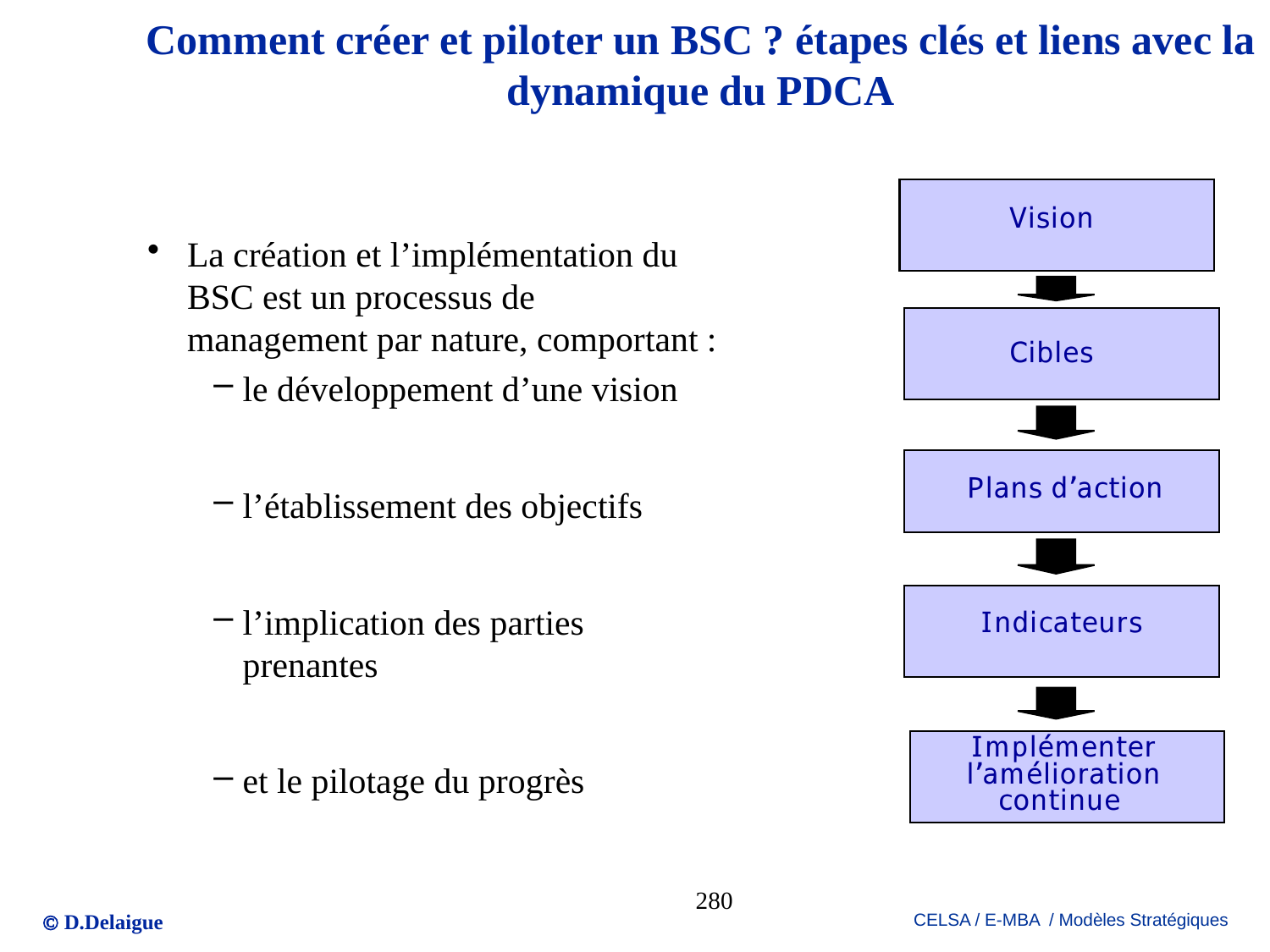

# Comment créer et piloter un BSC ? étapes clés et liens avec la dynamique du PDCA

Vision

Cibles

Plans d’action

Indicateurs

Implémenter l’amélioration continue

La création et l’implémentation du BSC est un processus de management par nature, comportant :
le développement d’une vision

l’établissement des objectifs

l’implication des parties prenantes

et le pilotage du progrès
280